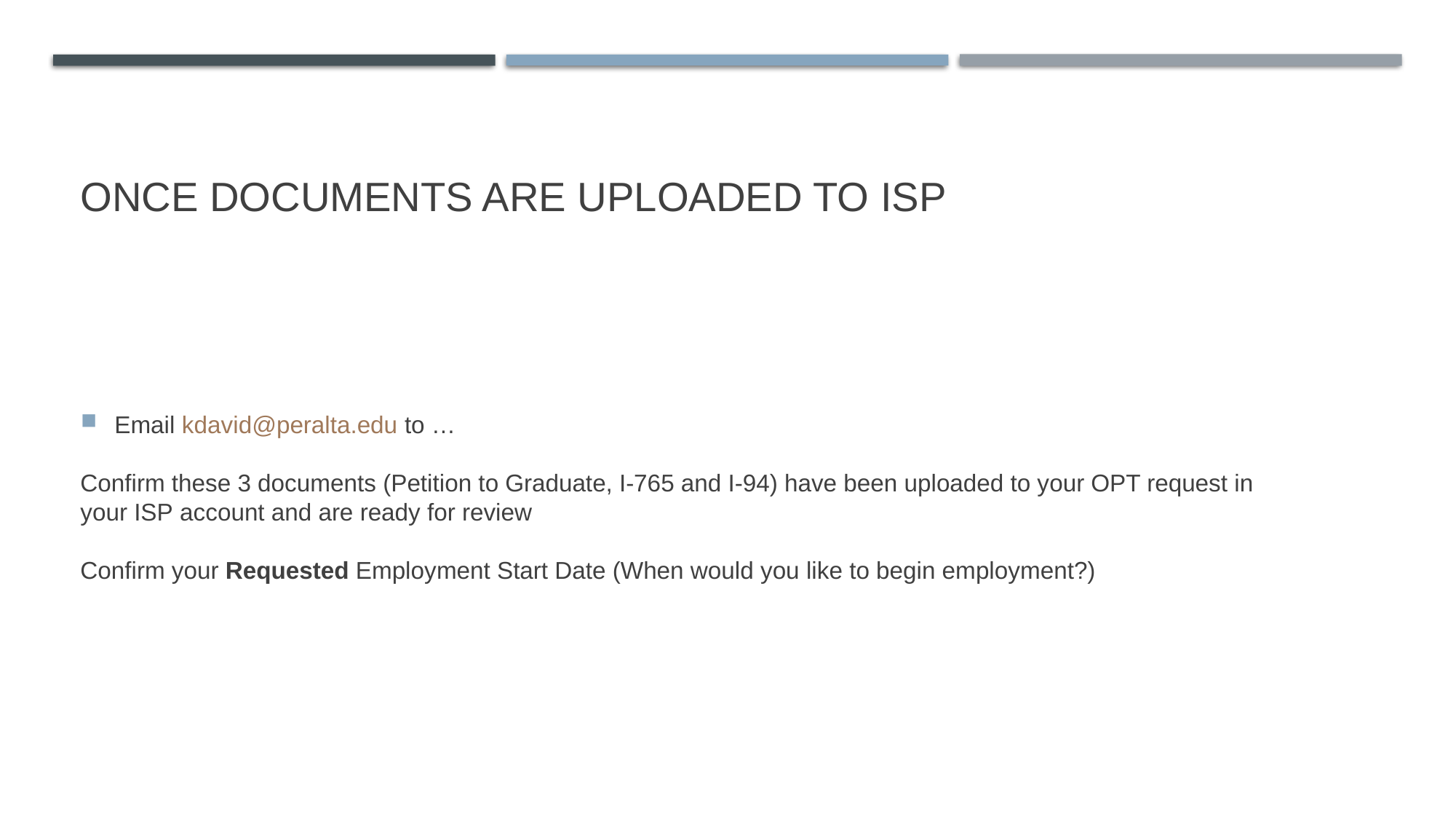

# Once documents are uploaded to isp
Email kdavid@peralta.edu to …

Confirm these 3 documents (Petition to Graduate, I-765 and I-94) have been uploaded to your OPT request in your ISP account and are ready for review

Confirm your Requested Employment Start Date (When would you like to begin employment?)